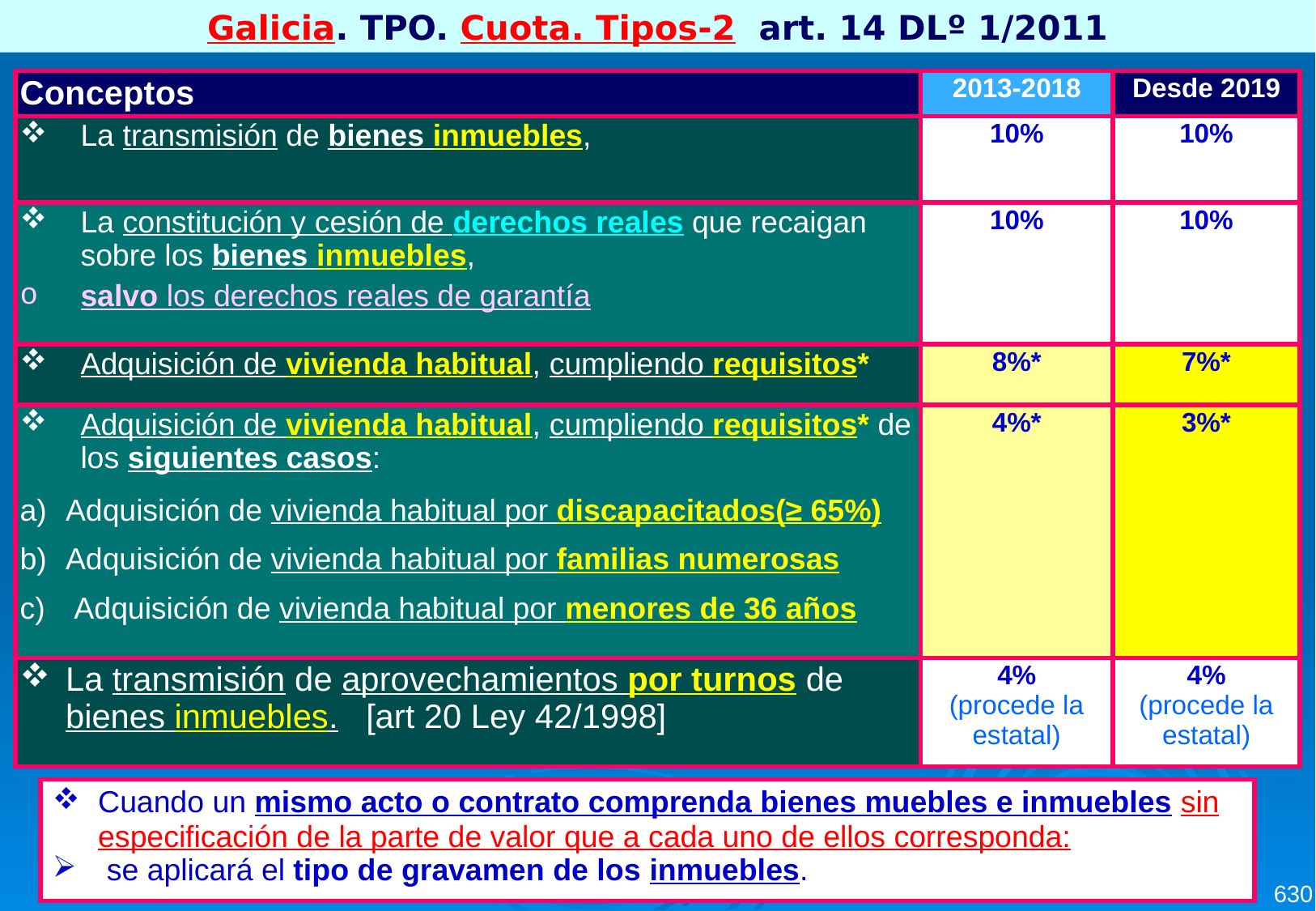

Galicia. TPO. Cuota. Tipos-2  art. 14 DLº 1/2011
| Conceptos | 2013-2018 | Desde 2019 |
| --- | --- | --- |
| La transmisión de bienes inmuebles, | 10% | 10% |
| La constitución y cesión de derechos reales que recaigan sobre los bienes inmuebles, salvo los derechos reales de garantía | 10% | 10% |
| Adquisición de vivienda habitual, cumpliendo requisitos\* | 8%\* | 7%\* |
| Adquisición de vivienda habitual, cumpliendo requisitos\* de los siguientes casos: Adquisición de vivienda habitual por discapacitados(≥ 65%) Adquisición de vivienda habitual por familias numerosas Adquisición de vivienda habitual por menores de 36 años | 4%\* | 3%\* |
| La transmisión de aprovechamientos por turnos de bienes inmuebles. [art 20 Ley 42/1998] | 4% (procede la estatal) | 4% (procede la estatal) |

| Cuando un mismo acto o contrato comprenda bienes muebles e inmuebles sin especificación de la parte de valor que a cada uno de ellos corresponda: se aplicará el tipo de gravamen de los inmuebles. |
| --- |
630